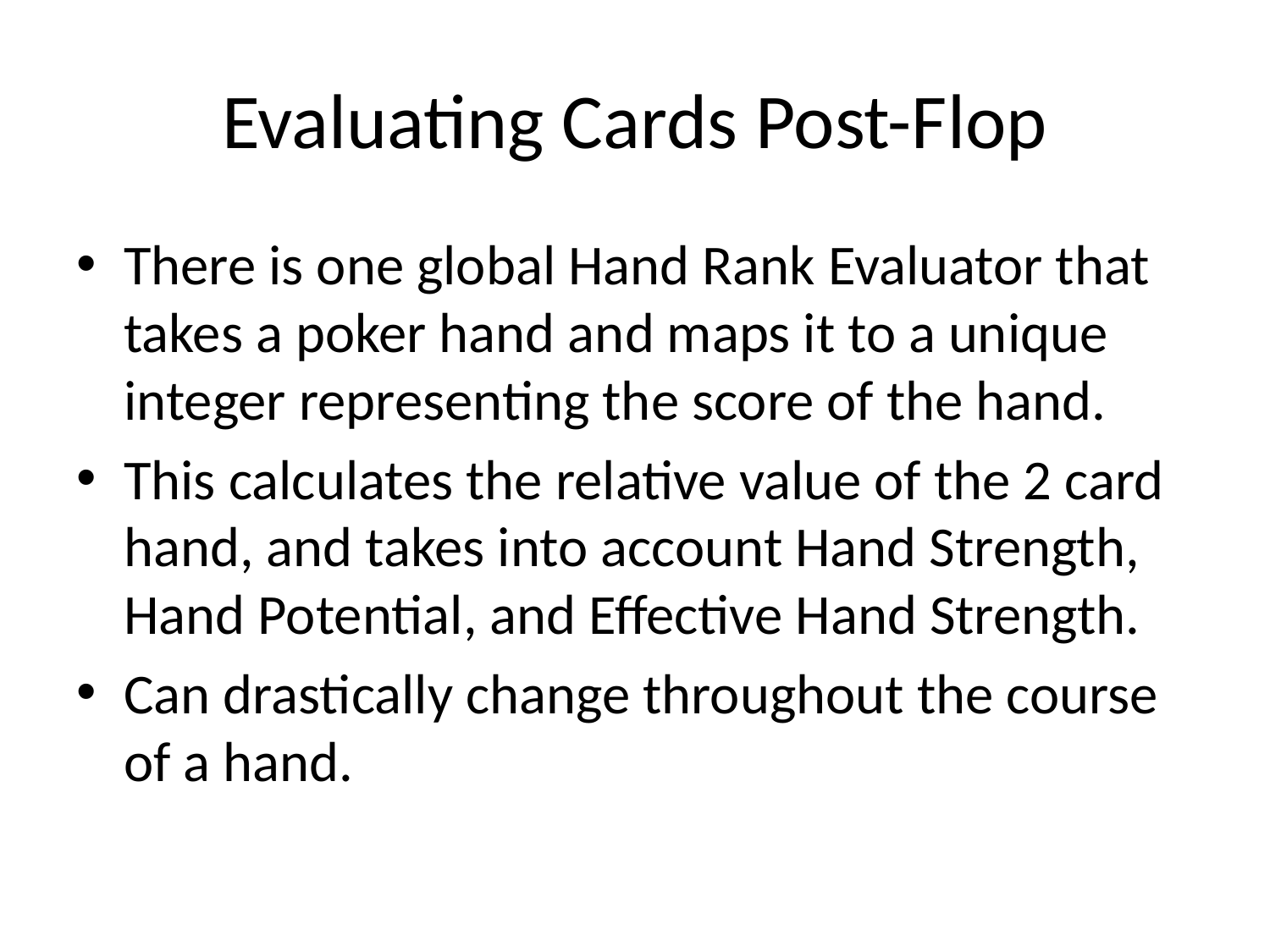

# Evaluating Cards Post-Flop
There is one global Hand Rank Evaluator that takes a poker hand and maps it to a unique integer representing the score of the hand.
This calculates the relative value of the 2 card hand, and takes into account Hand Strength, Hand Potential, and Effective Hand Strength.
Can drastically change throughout the course of a hand.